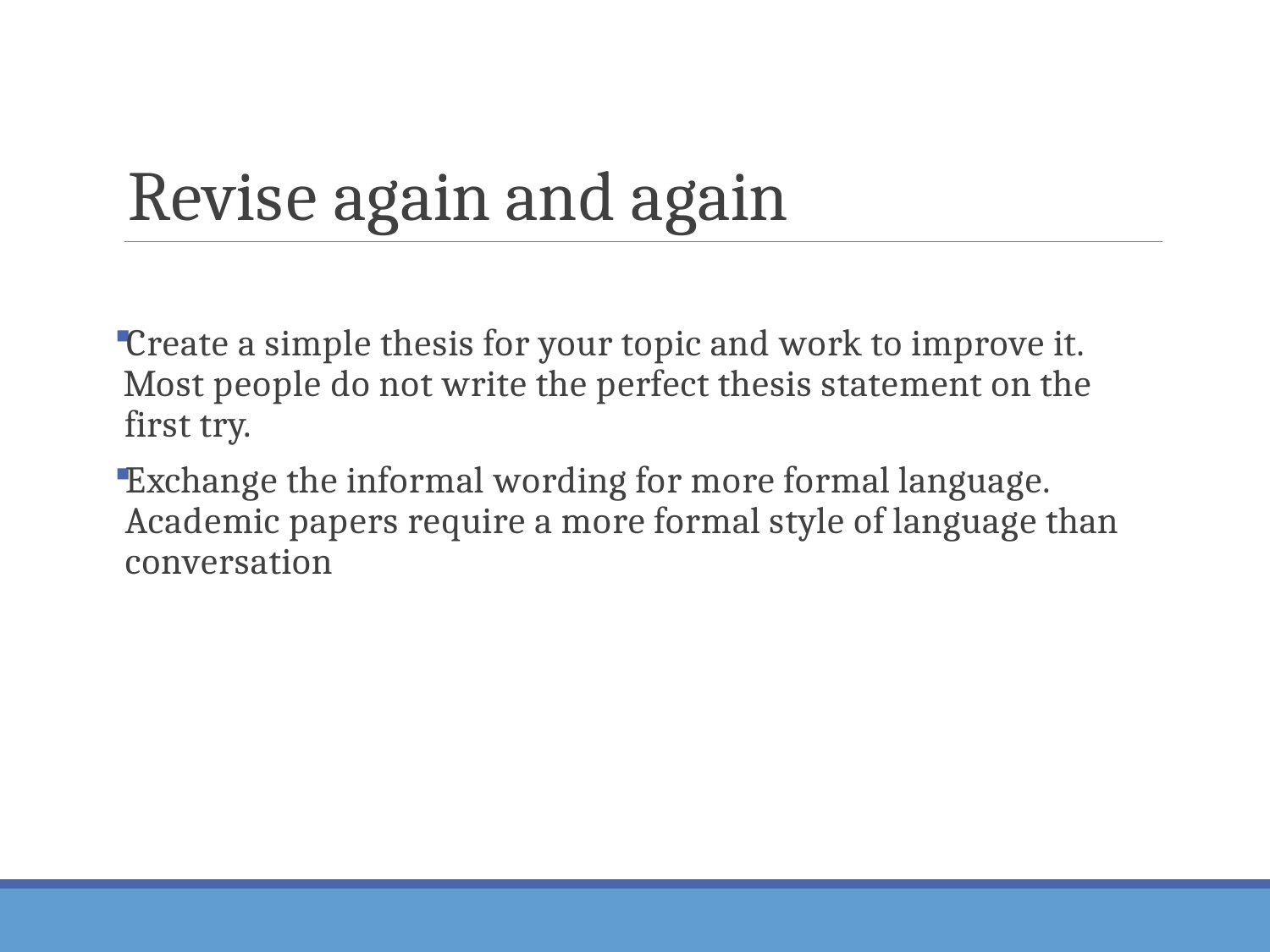

# Revise again and again

Create a simple thesis for your topic and work to improve it. Most people do not write the perfect thesis statement on the first try.
Exchange the informal wording for more formal language. Academic papers require a more formal style of language than conversation